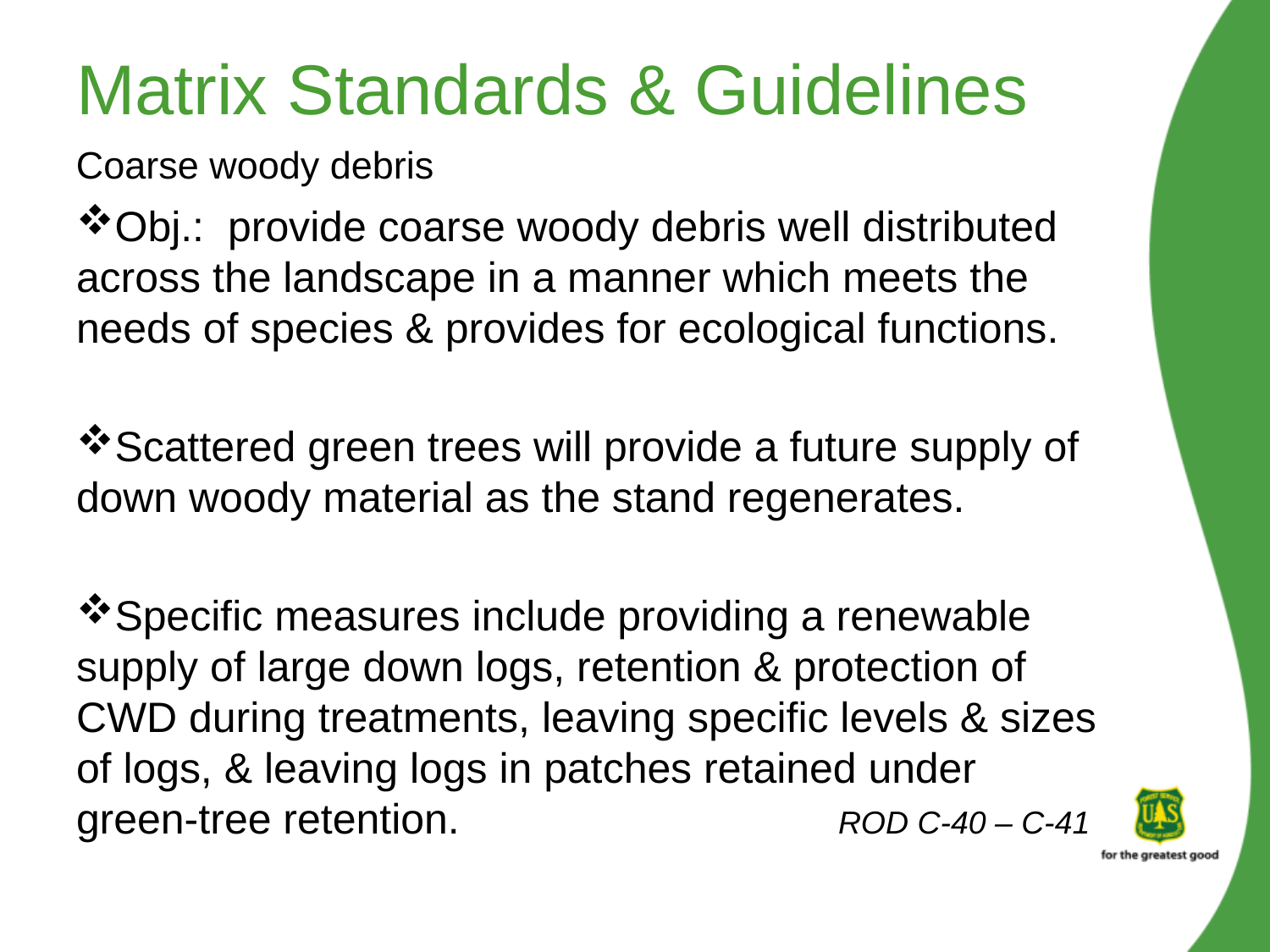

# Matrix Standards & Guidelines
Coarse woody debris
Obj.:  provide coarse woody debris well distributed across the landscape in a manner which meets the needs of species & provides for ecological functions.

Scattered green trees will provide a future supply of down woody material as the stand regenerates.

Specific measures include providing a renewable supply of large down logs, retention & protection of CWD during treatments, leaving specific levels & sizes of logs, & leaving logs in patches retained under green-tree retention.			ROD C-40 – C-41